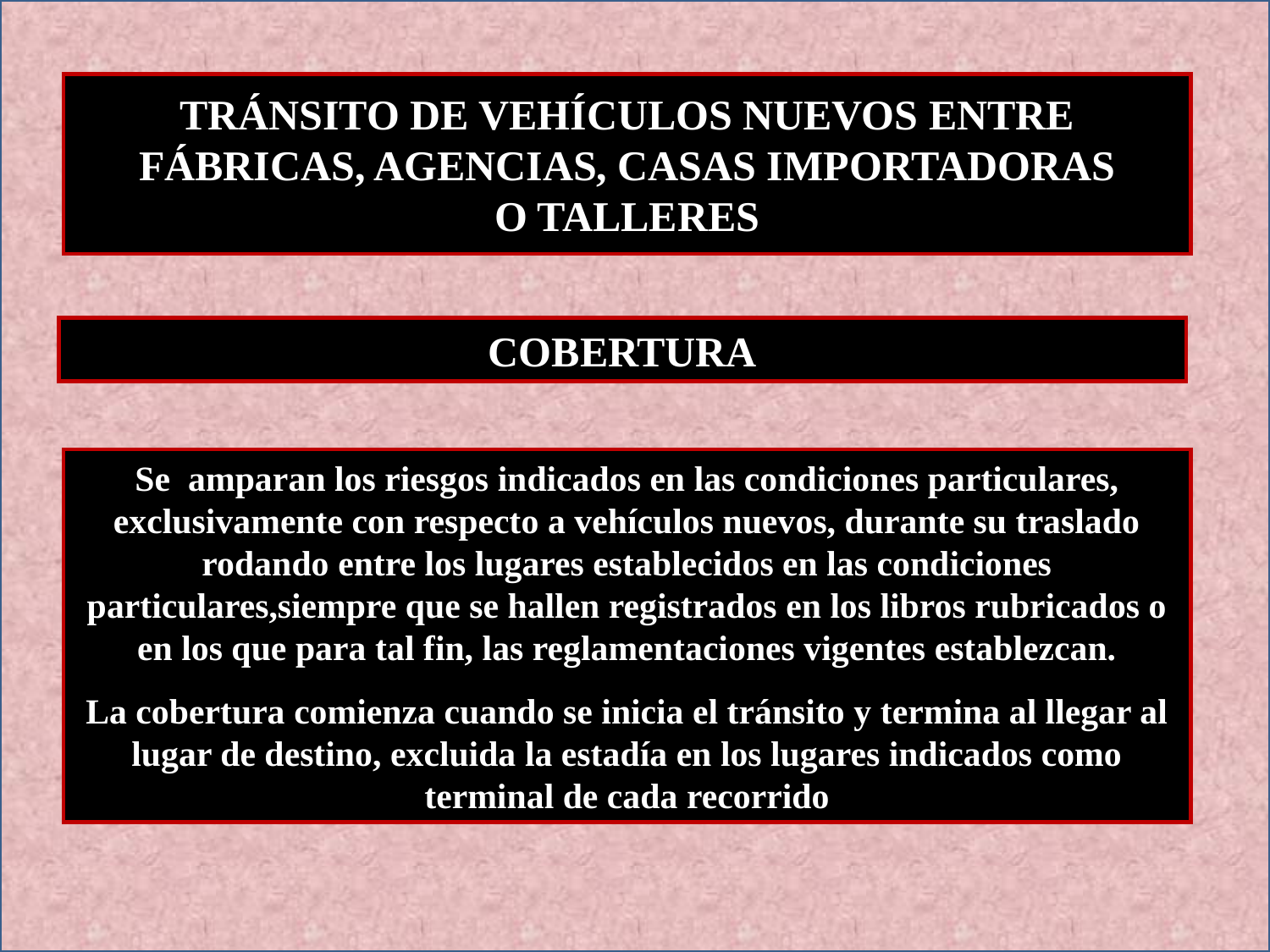

TRÁNSITO DE VEHÍCULOS NUEVOS ENTRE FÁBRICAS, AGENCIAS, CASAS IMPORTADORAS
O TALLERES
COBERTURA
Se  amparan los riesgos indicados en las condiciones particulares, exclusivamente con respecto a vehículos nuevos, durante su traslado rodando entre los lugares establecidos en las condiciones particulares,siempre que se hallen registrados en los libros rubricados o en los que para tal fin, las reglamentaciones vigentes establezcan.
La cobertura comienza cuando se inicia el tránsito y termina al llegar al lugar de destino, excluida la estadía en los lugares indicados como terminal de cada recorrido